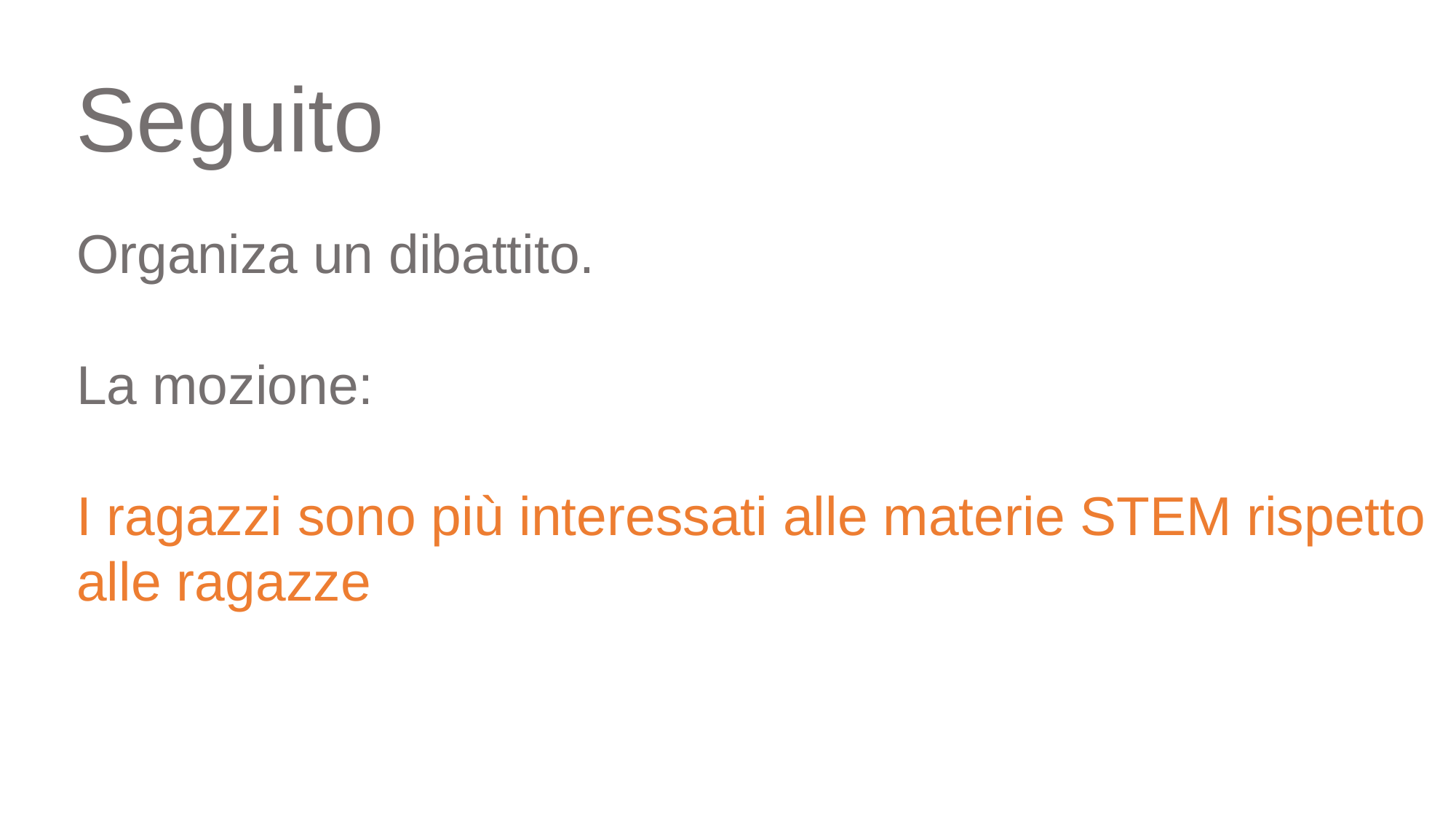

Seguito
Organiza un dibattito.

La mozione:

I ragazzi sono più interessati alle materie STEM rispetto alle ragazze